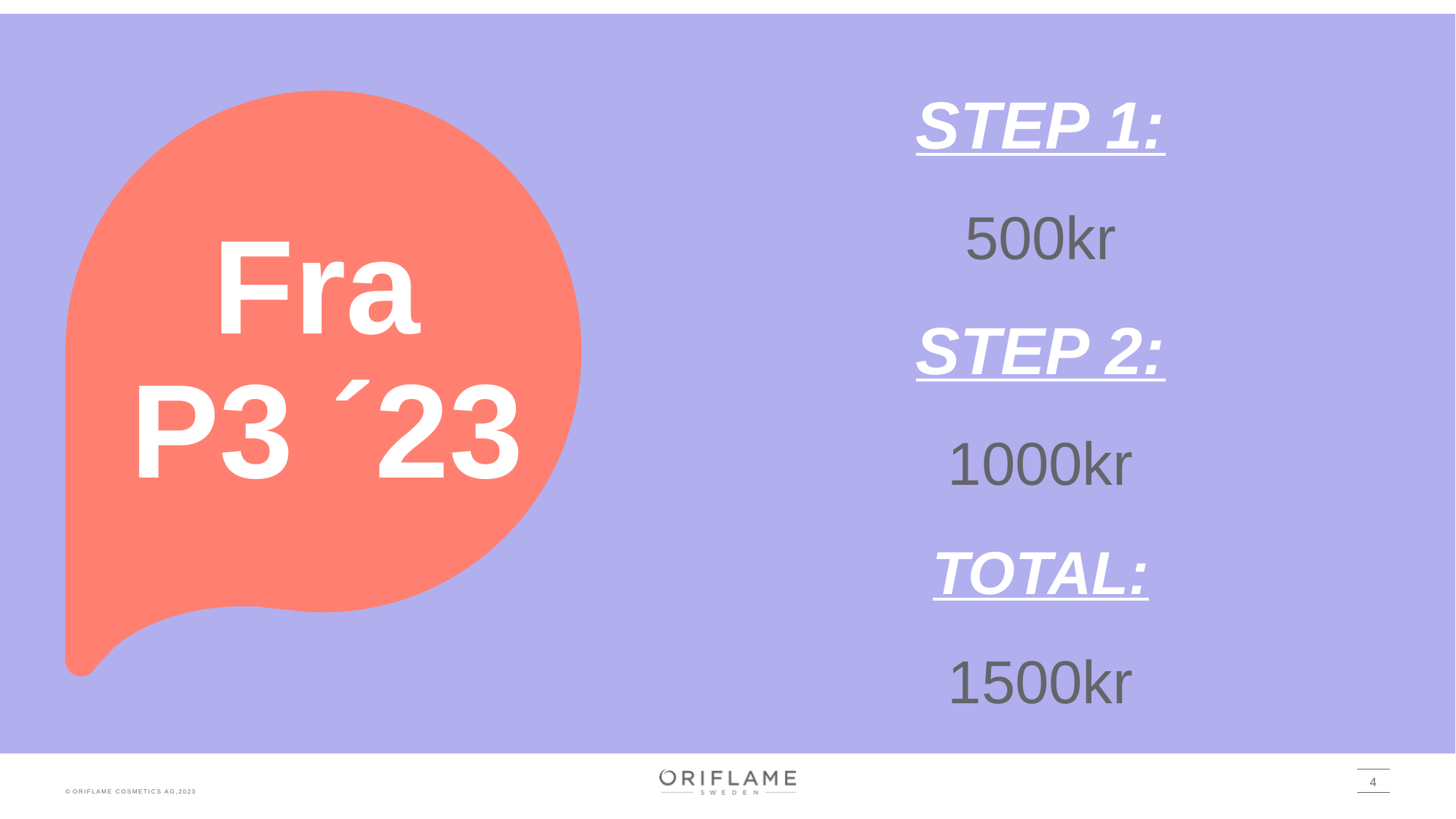

STEP 1:

500kr

STEP 2:

1000kr

TOTAL:

1500kr
# Fra P3 ´23
4